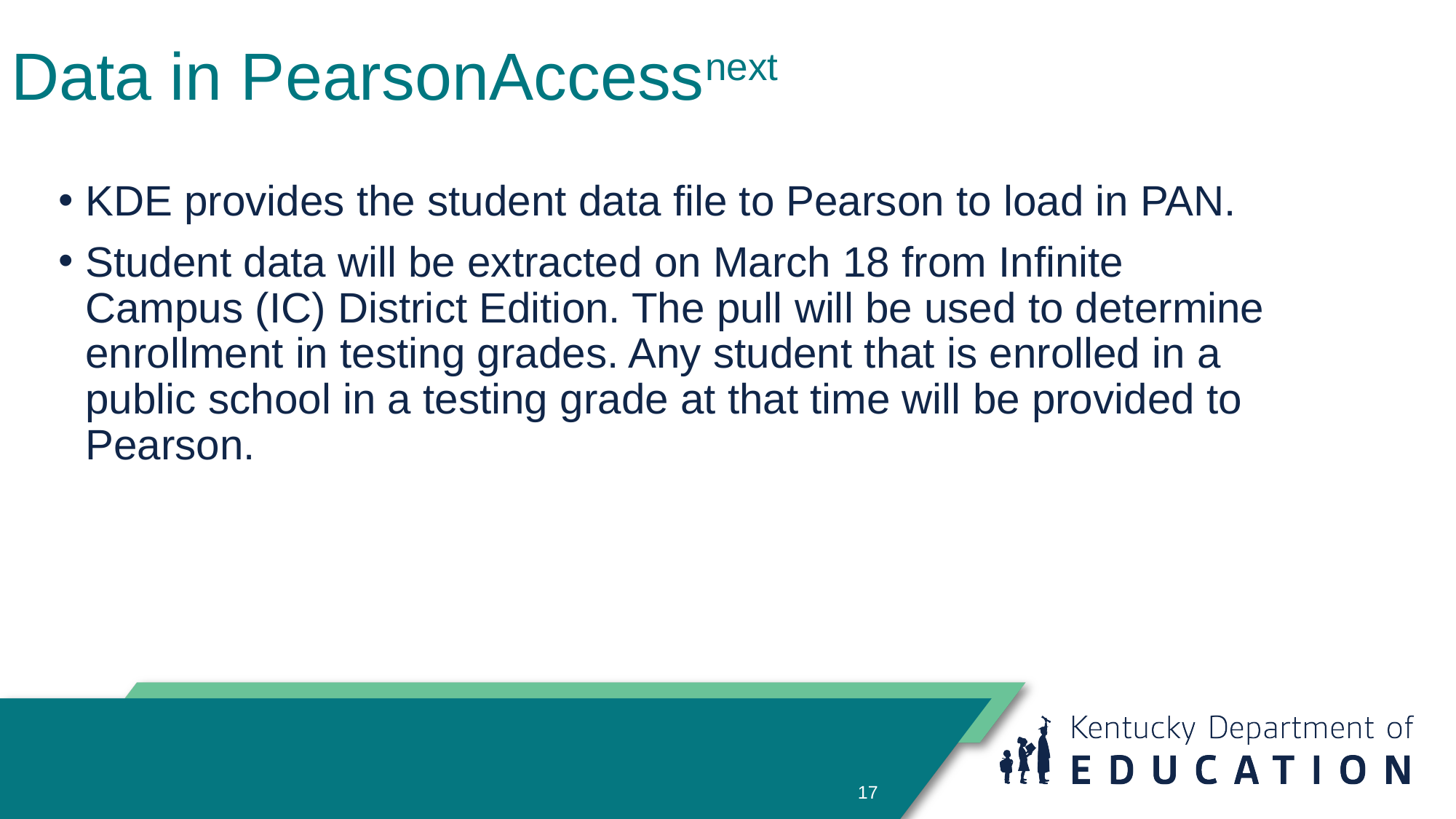

# Data in PearsonAccessnext
KDE provides the student data file to Pearson to load in PAN.
Student data will be extracted on March 18 from Infinite Campus (IC) District Edition. The pull will be used to determine enrollment in testing grades. Any student that is enrolled in a public school in a testing grade at that time will be provided to Pearson.